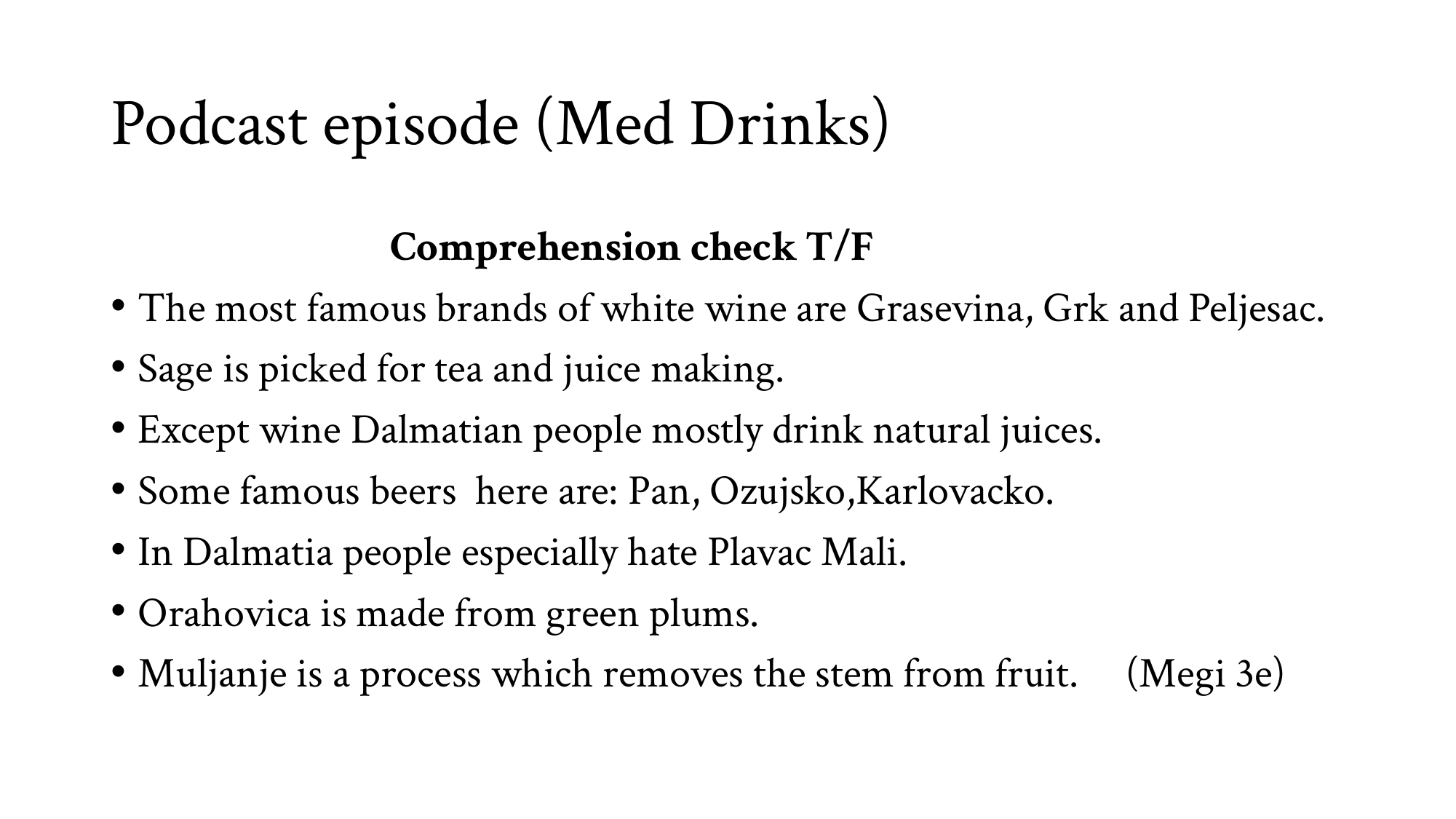

# Podcast episode (Med Drinks)
                                Comprehension check T/F
The most famous brands of white wine are Grasevina, Grk and Peljesac.
Sage is picked for tea and juice making.
Except wine Dalmatian people mostly drink natural juices.
Some famous beers  here are: Pan, Ozujsko,Karlovacko.
In Dalmatia people especially hate Plavac Mali.
Orahovica is made from green plums.
Muljanje is a process which removes the stem from fruit.     (Megi 3e)